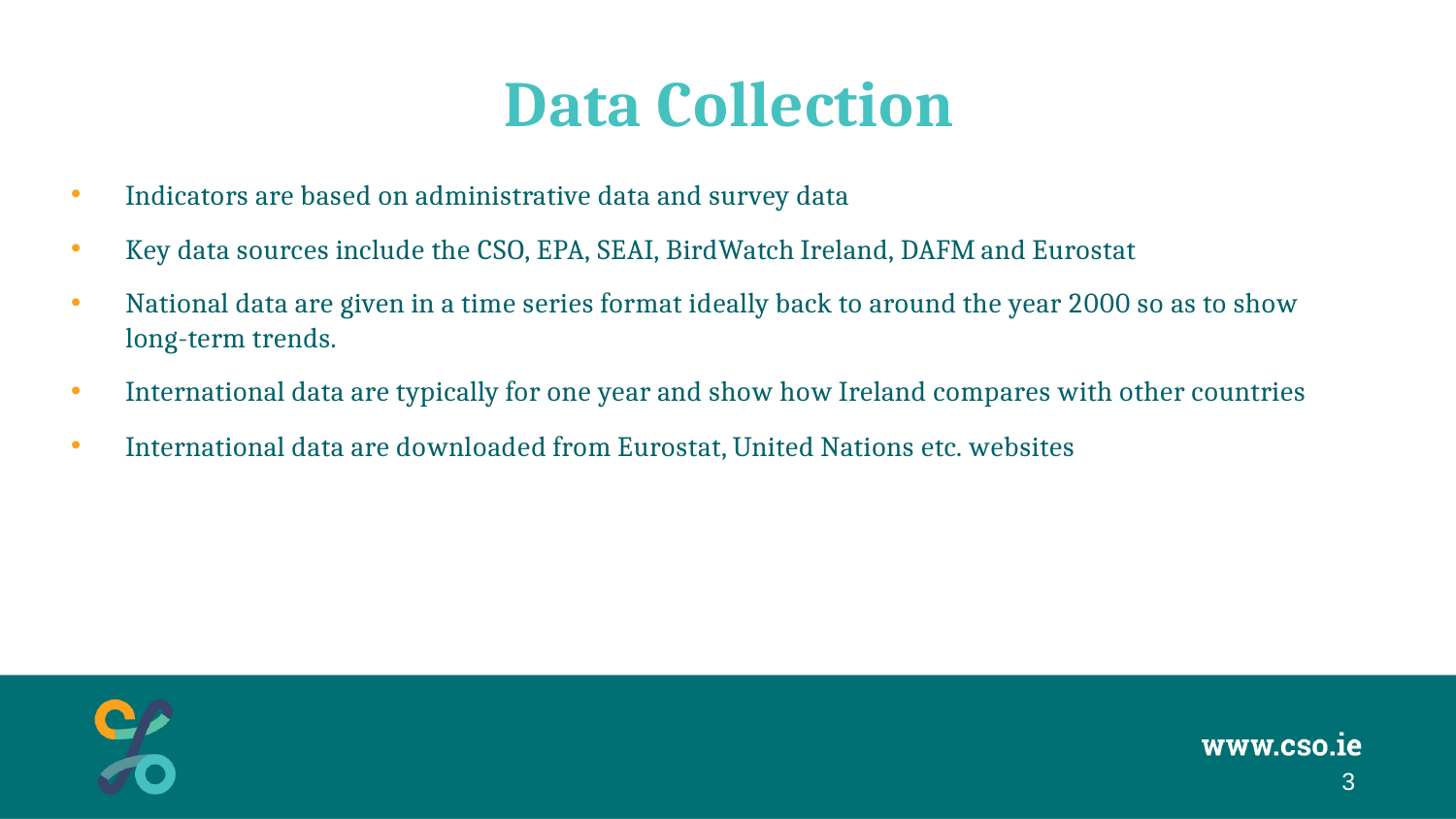

# Data Collection
Indicators are based on administrative data and survey data
Key data sources include the CSO, EPA, SEAI, BirdWatch Ireland, DAFM and Eurostat
National data are given in a time series format ideally back to around the year 2000 so as to show long-term trends.
International data are typically for one year and show how Ireland compares with other countries
International data are downloaded from Eurostat, United Nations etc. websites
3